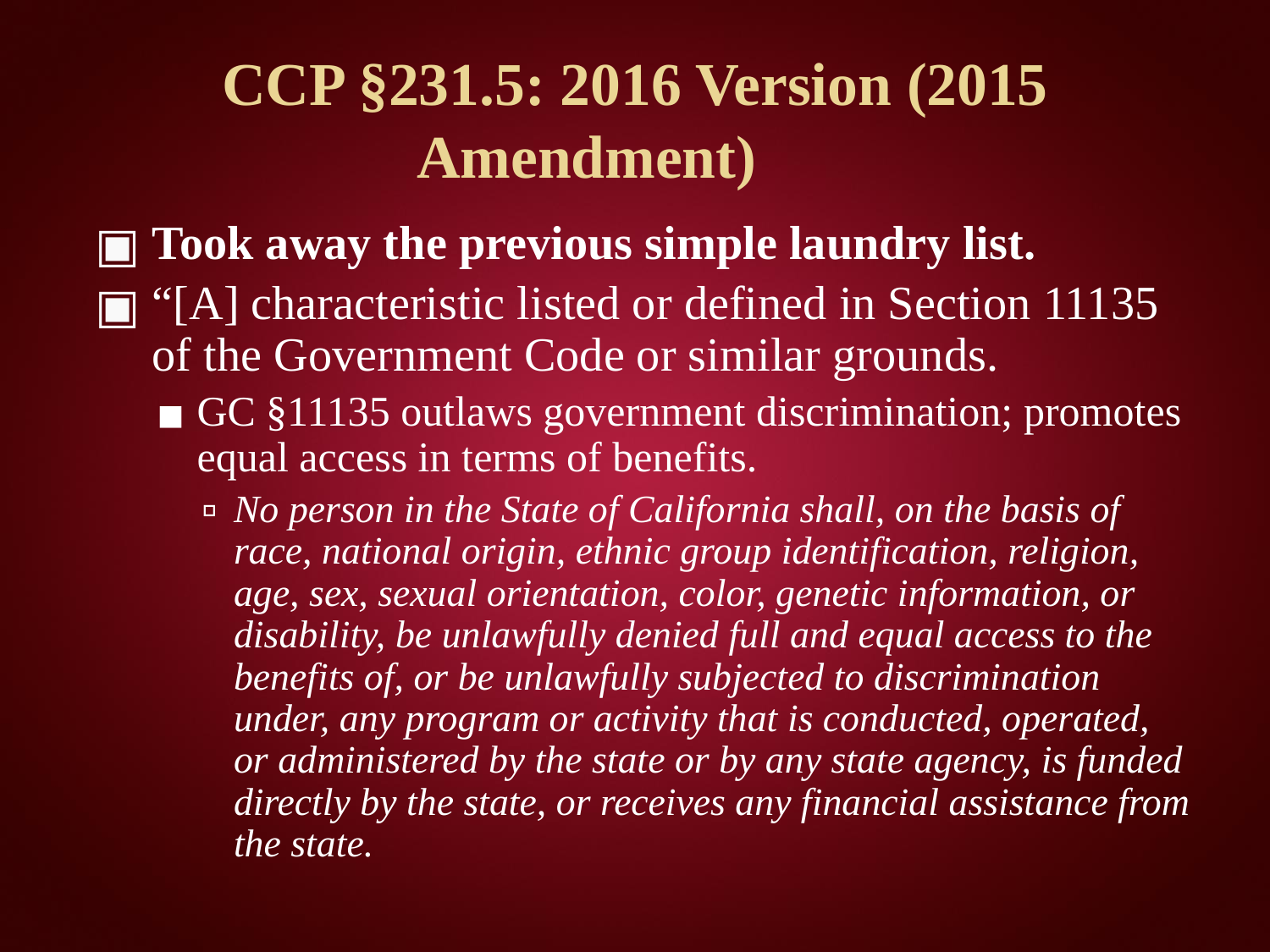

# CCP §231.5: 2016 Version (2015 Amendment)
Took away the previous simple laundry list.
“[A] characteristic listed or defined in Section 11135 of the Government Code or similar grounds.
GC §11135 outlaws government discrimination; promotes equal access in terms of benefits.
No person in the State of California shall, on the basis of race, national origin, ethnic group identification, religion, age, sex, sexual orientation, color, genetic information, or disability, be unlawfully denied full and equal access to the benefits of, or be unlawfully subjected to discrimination under, any program or activity that is conducted, operated, or administered by the state or by any state agency, is funded directly by the state, or receives any financial assistance from the state.